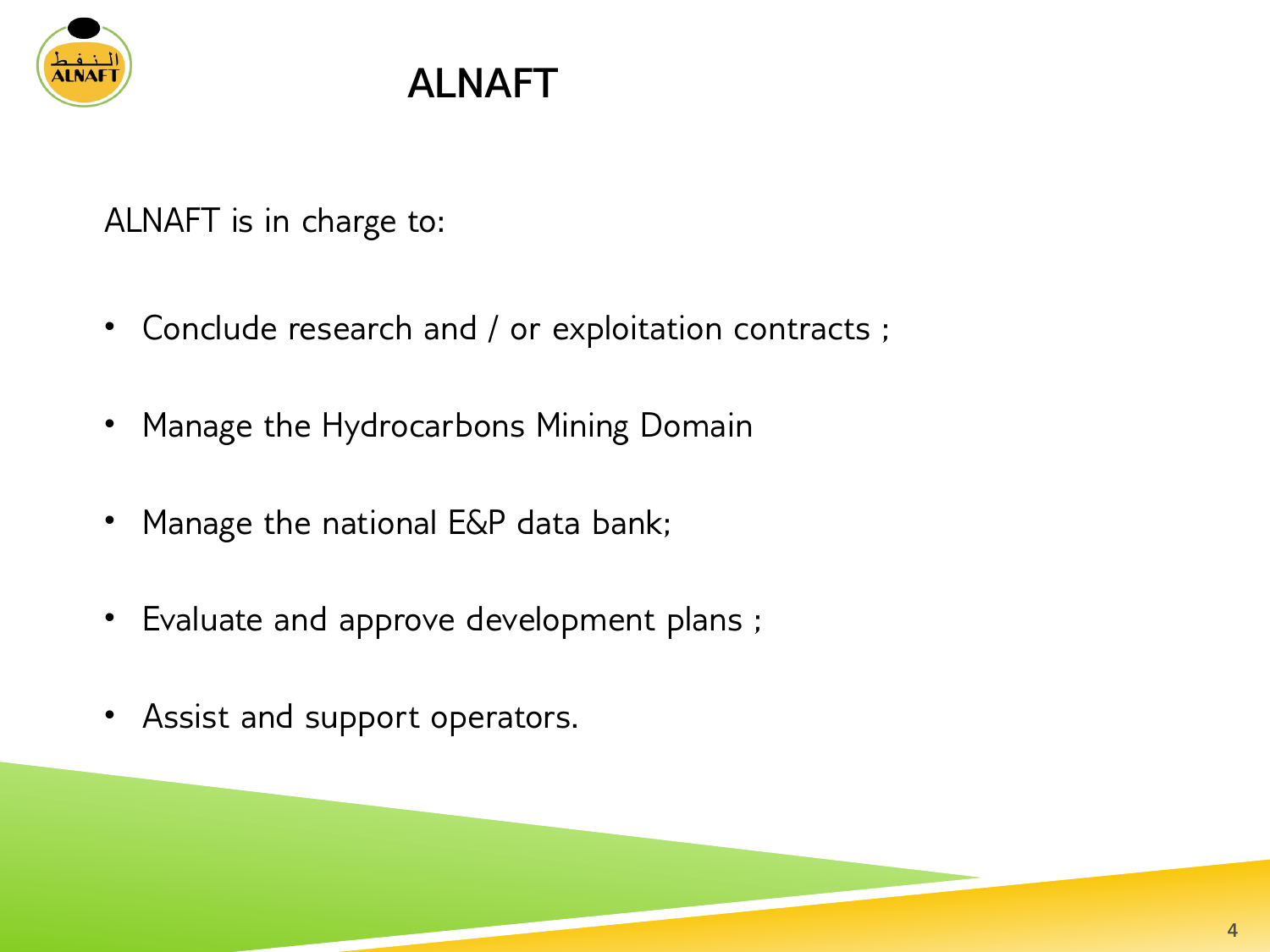

ALNAFT

ALNAFT is in charge to:
Conclude research and / or exploitation contracts ;
Manage the Hydrocarbons Mining Domain
Manage the national E&P data bank;
Evaluate and approve development plans ;
Assist and support operators.
4